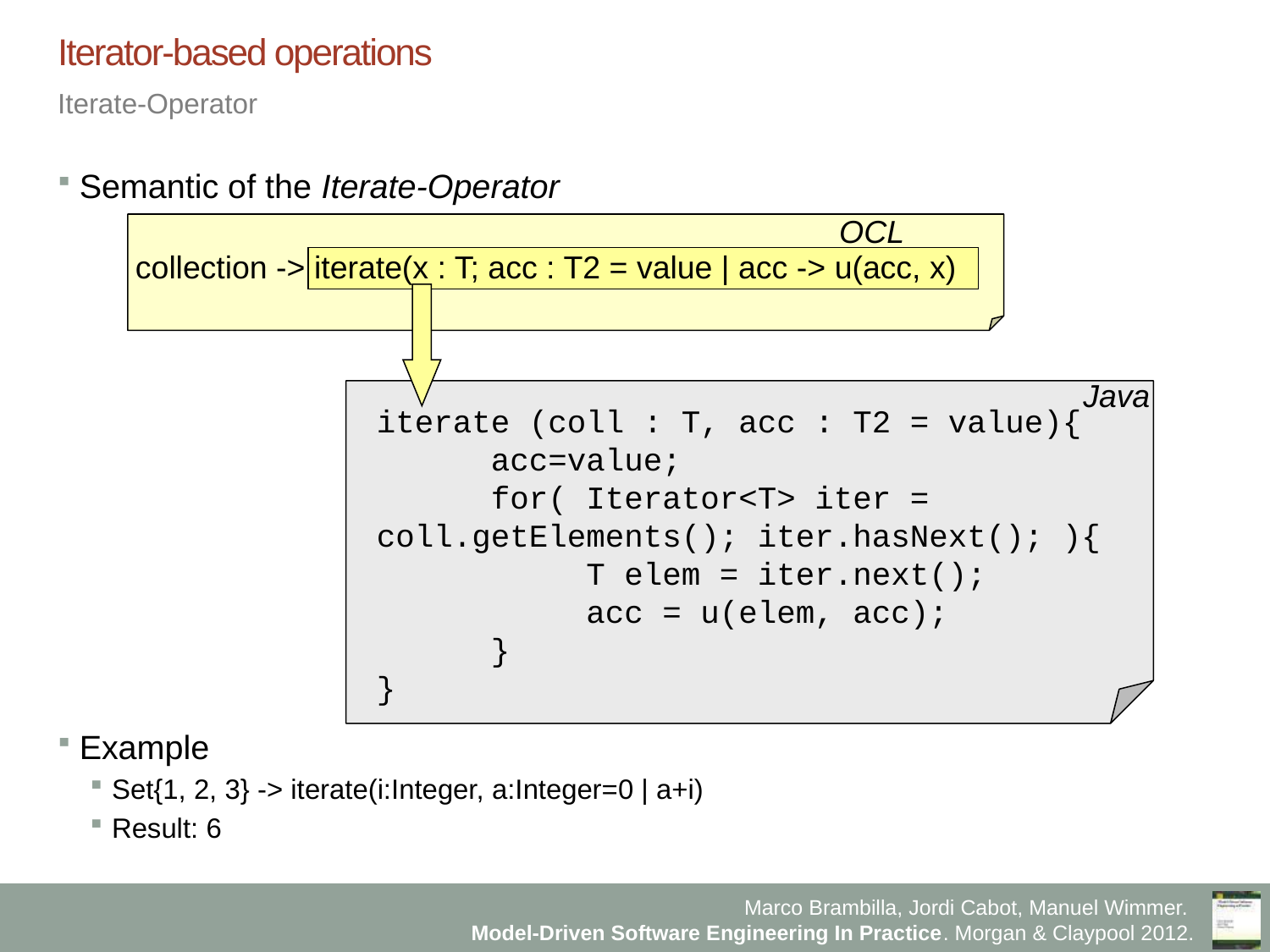

# Iterator-based operations
Iterate-Operator
Semantic of the Iterate-Operator

Example
Set{1, 2, 3} -> iterate(i:Integer, a:Integer=0 | a+i)
Result: 6

OCL

collection -> iterate(x : T; acc : T2 = value | acc -> u(acc, x)

Java

iterate (coll : T, acc : T2 = value){
      acc=value;
      for( Iterator<T> iter = coll.getElements(); iter.hasNext(); ){
           T elem = iter.next();
           acc = u(elem, acc);
      }
}